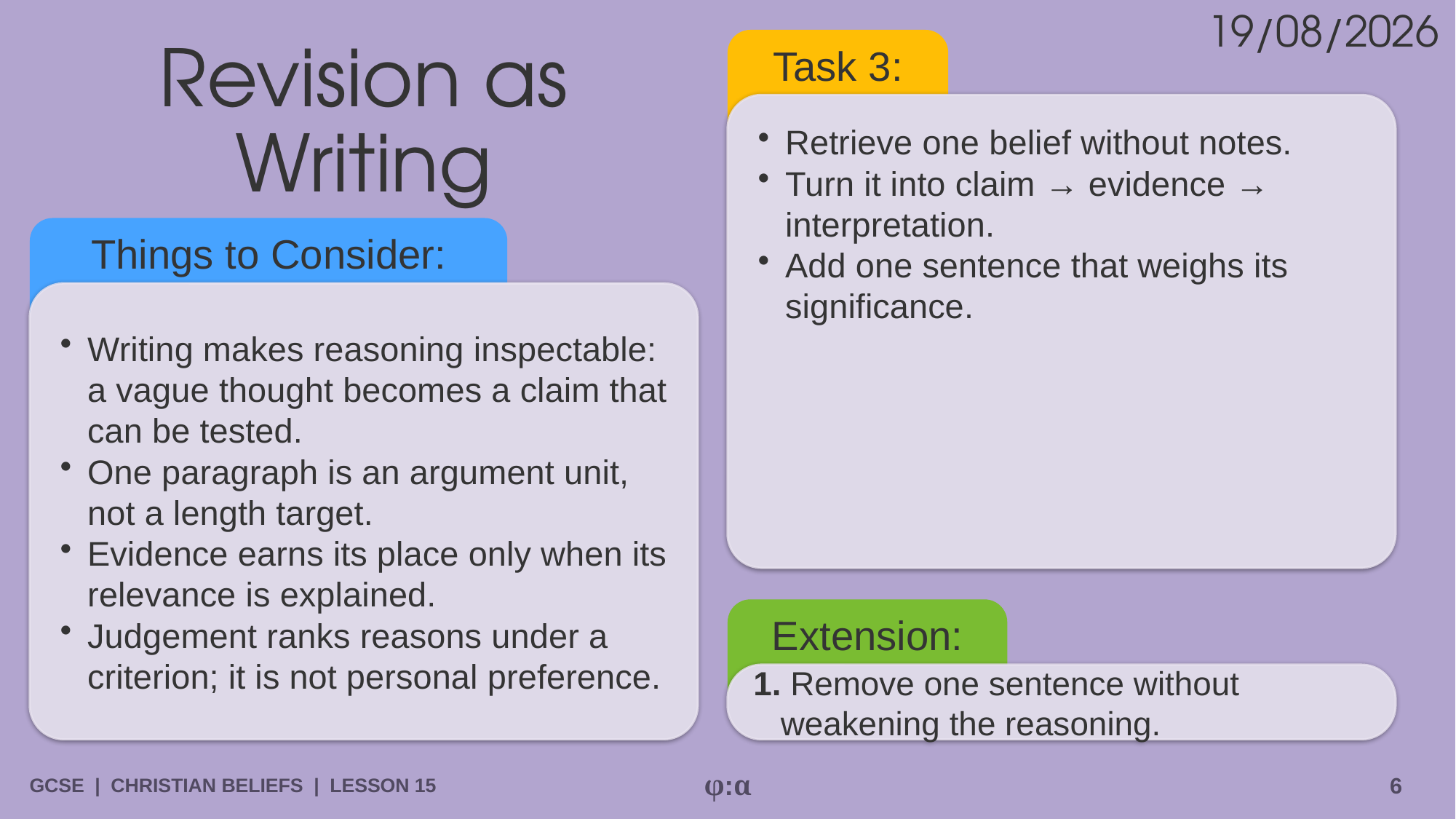

19/08/2026
# Revision as Writing
Task 3:
​Retrieve one belief without notes.
​Turn it into claim → evidence → interpretation.
​Add one sentence that weighs its significance.
Things to Consider:
​Writing makes reasoning inspectable: a vague thought becomes a claim that can be tested.
​One paragraph is an argument unit, not a length target.
​Evidence earns its place only when its relevance is explained.
​Judgement ranks reasons under a criterion; it is not personal preference.
Extension:
1. Remove one sentence without weakening the reasoning.
GCSE  |  CHRISTIAN BELIEFS  |  LESSON 15
φ:α
6